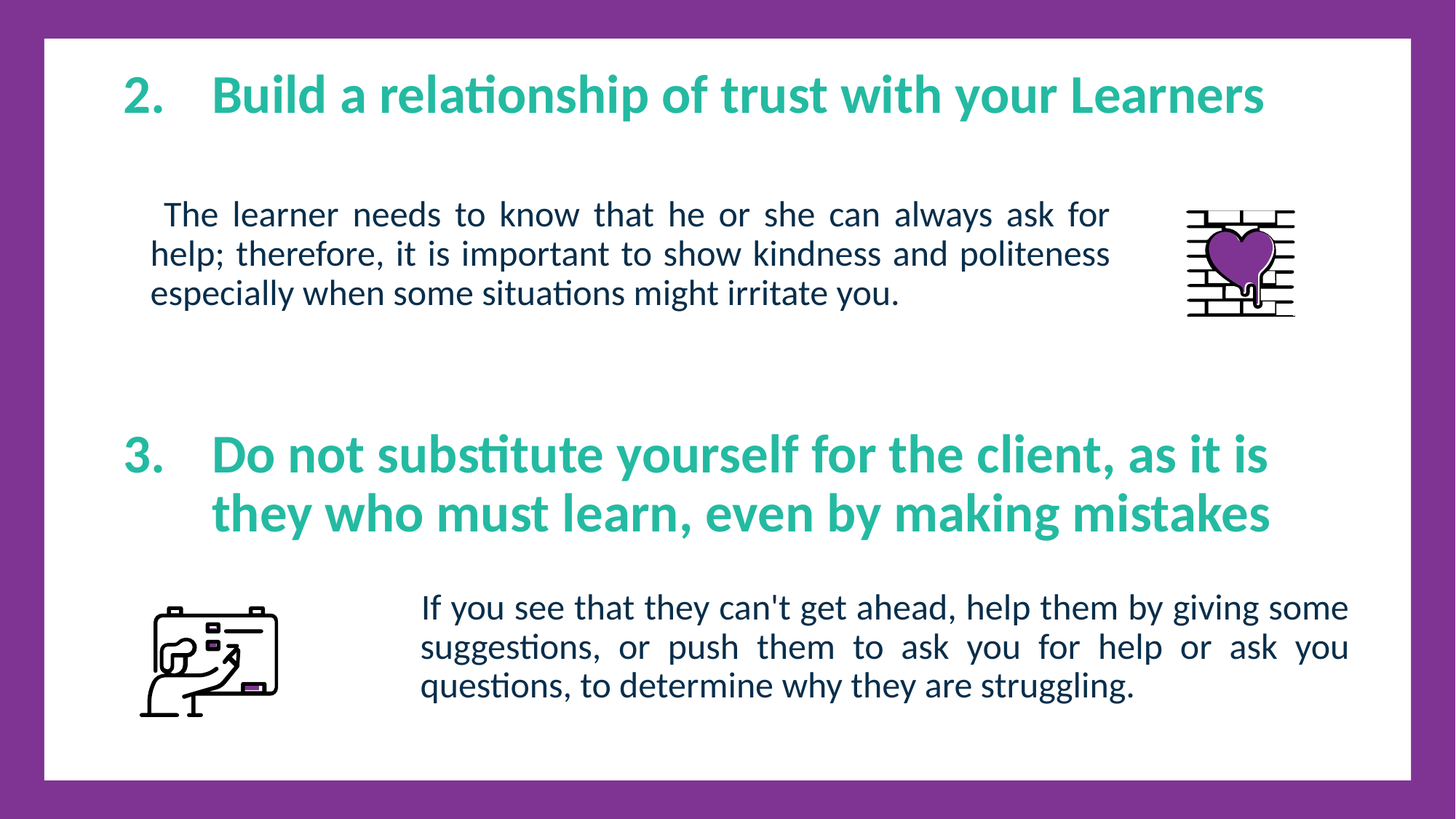

Build a relationship of trust with your Learners
   The learner needs to know that he or she can always ask for help; therefore, it is important to show kindness and politeness especially when some situations might irritate you.

Do not substitute yourself for the client, as it is they who must learn, even by making mistakes
   If you see that they can't get ahead, help them by giving some suggestions, or push them to ask you for help or ask you questions, to determine why they are struggling.